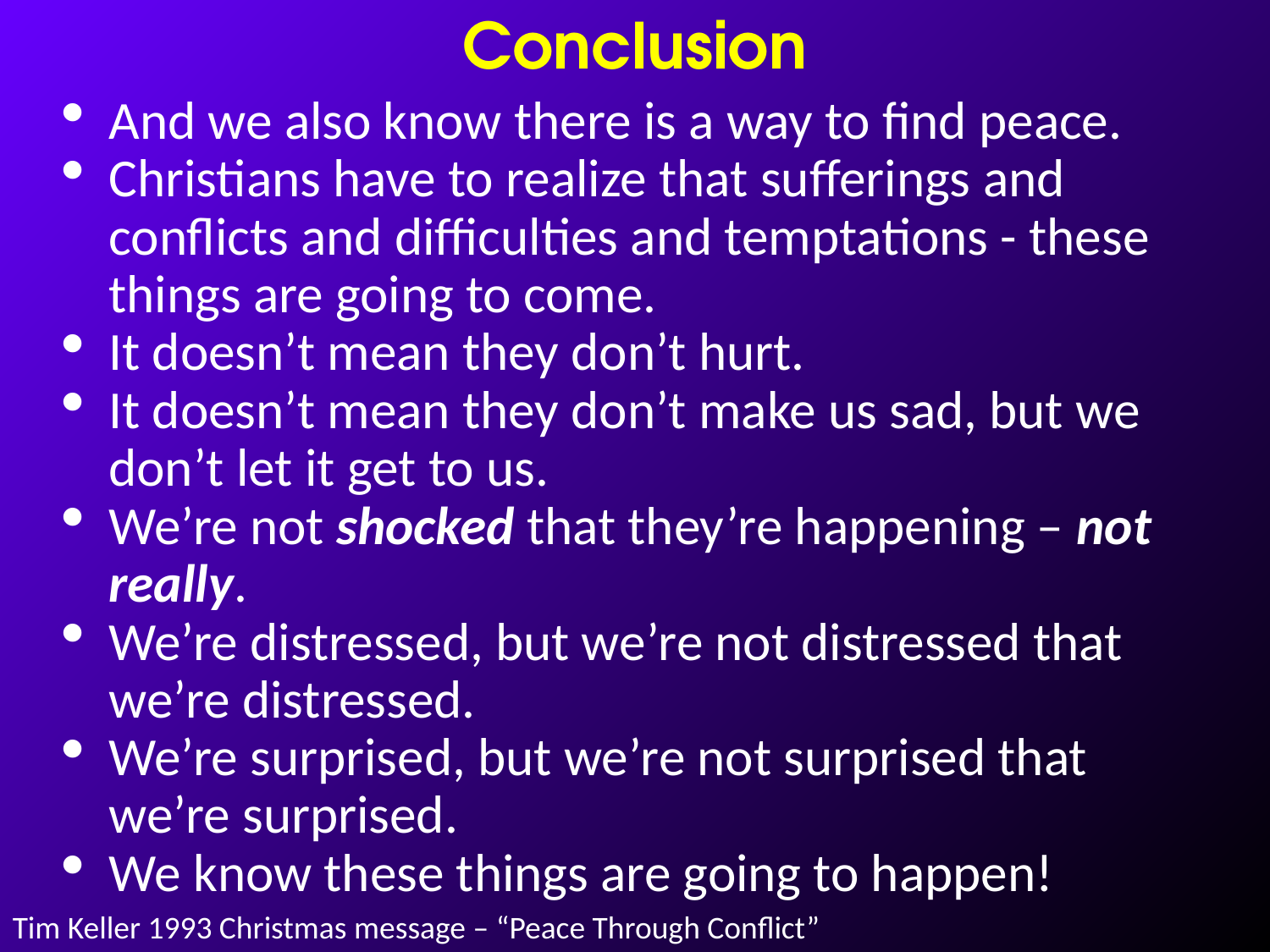

# Conclusion
And we also know there is a way to find peace.
Christians have to realize that sufferings and conflicts and difficulties and temptations - these things are going to come.
It doesn’t mean they don’t hurt.
It doesn’t mean they don’t make us sad, but we don’t let it get to us.
We’re not shocked that they’re happening – not really.
We’re distressed, but we’re not distressed that we’re distressed.
We’re surprised, but we’re not surprised that we’re surprised.
We know these things are going to happen!
Tim Keller 1993 Christmas message – “Peace Through Conflict”